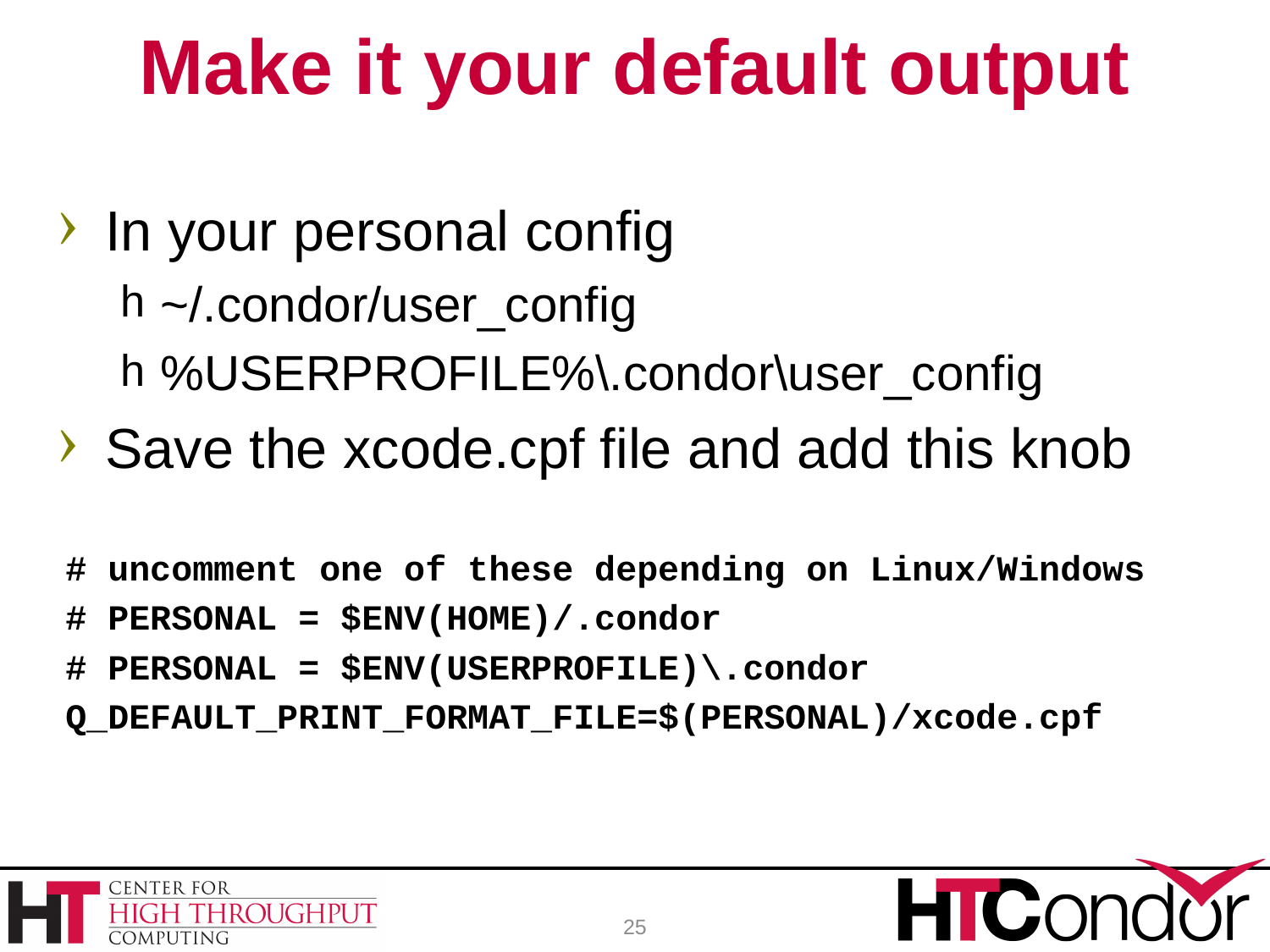

# Make it your default output
In your personal config
~/.condor/user_config
%USERPROFILE%\.condor\user_config
Save the xcode.cpf file and add this knob

# uncomment one of these depending on Linux/Windows
# PERSONAL = $ENV(HOME)/.condor
# PERSONAL = $ENV(USERPROFILE)\.condor
Q_DEFAULT_PRINT_FORMAT_FILE=$(PERSONAL)/xcode.cpf
25